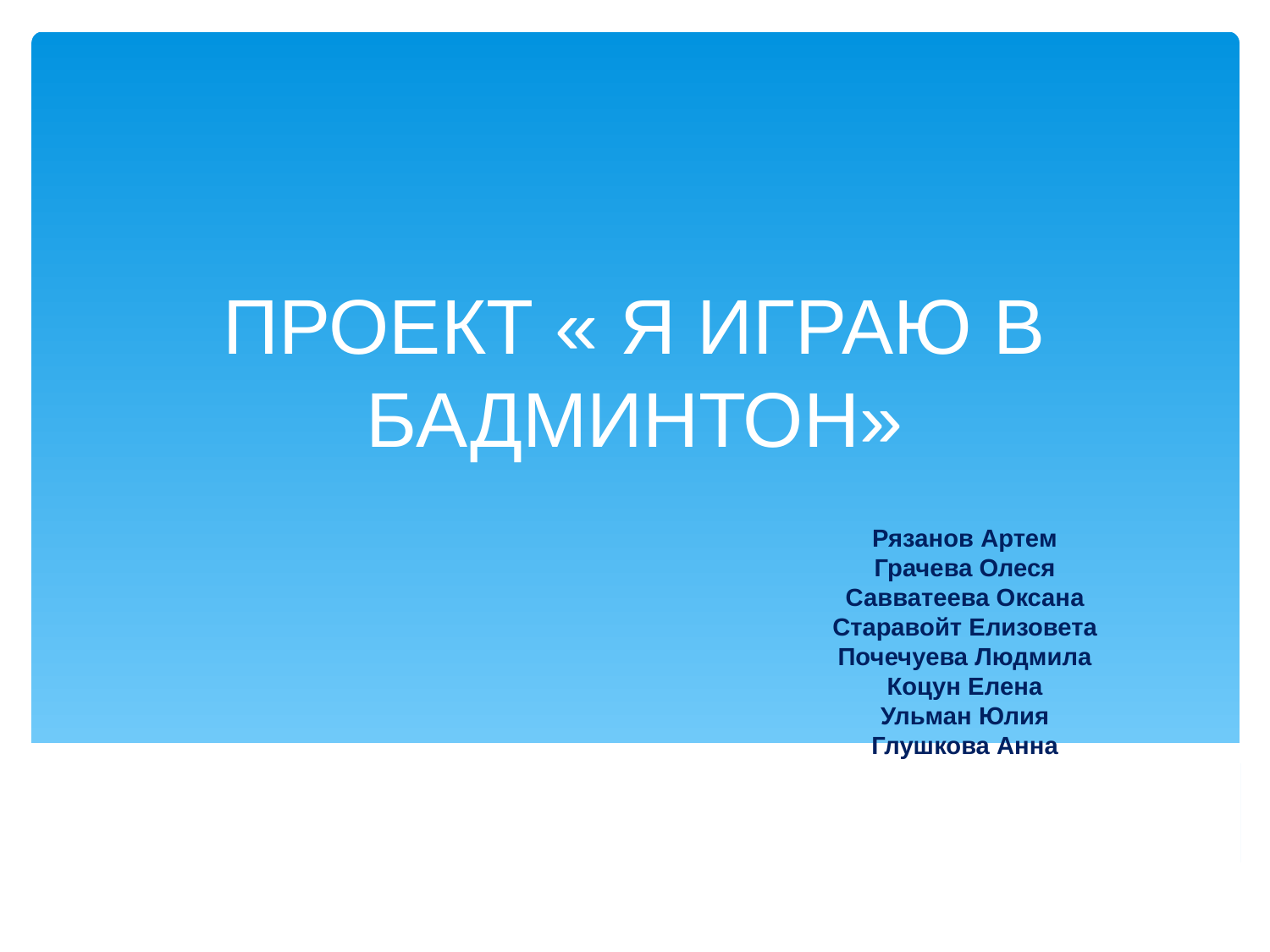

ПРОЕКТ « Я ИГРАЮ В БАДМИНТОН»
Рязанов Артем
Грачева Олеся
Савватеева Оксана
Старавойт Елизовета
Почечуева Людмила
Коцун Елена
Ульман Юлия
Глушкова Анна